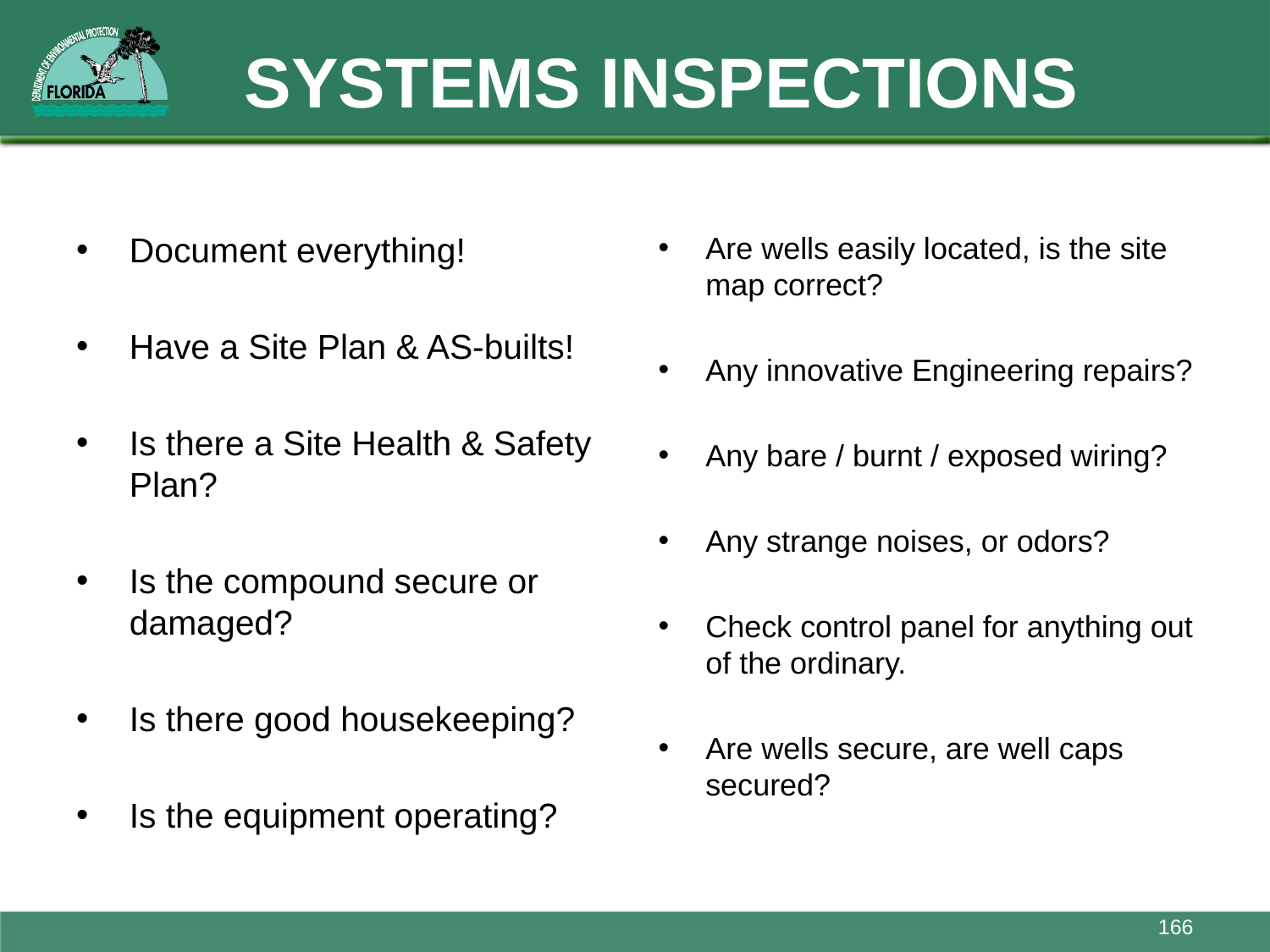

# SYSTEMS INSPECTIONS
Document everything!

Have a Site Plan & AS-builts!

Is there a Site Health & Safety Plan?

Is the compound secure or damaged?

Is there good housekeeping?

Is the equipment operating?

Are wells easily located, is the site map correct?

Any innovative Engineering repairs?

Any bare / burnt / exposed wiring?

Any strange noises, or odors?

Check control panel for anything out of the ordinary.

Are wells secure, are well caps secured?

166